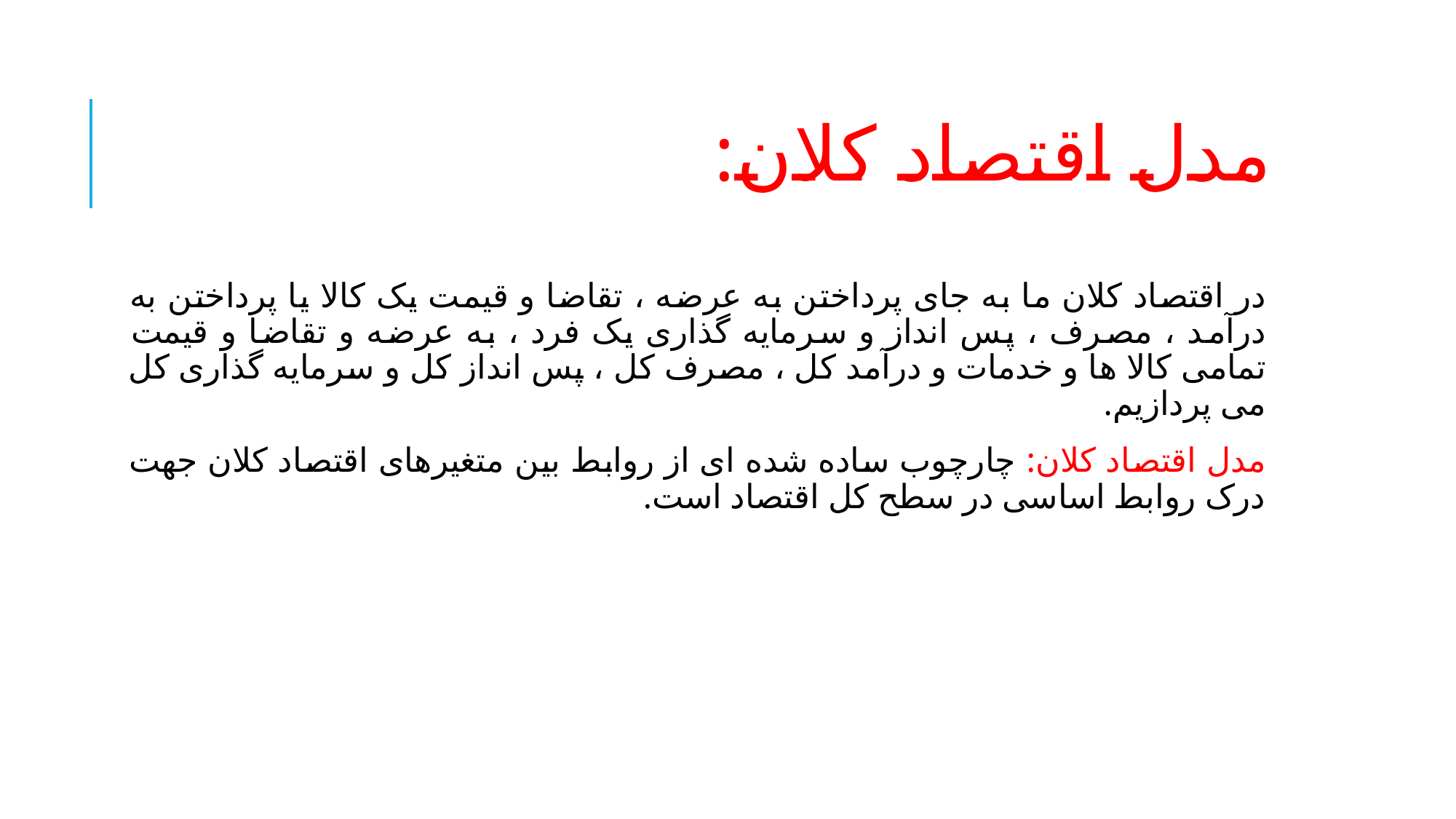

# مدل اقتصاد کلان:
در اقتصاد کلان ما به جای پرداختن به عرضه ، تقاضا و قیمت یک کالا یا پرداختن به درآمد ، مصرف ، پس انداز و سرمایه گذاری یک فرد ، به عرضه و تقاضا و قیمت تمامی کالا ها و خدمات و درآمد کل ، مصرف کل ، پس انداز کل و سرمایه گذاری کل می پردازیم.
مدل اقتصاد کلان: چارچوب ساده شده ای از روابط بین متغیرهای اقتصاد کلان جهت درک روابط اساسی در سطح کل اقتصاد است.